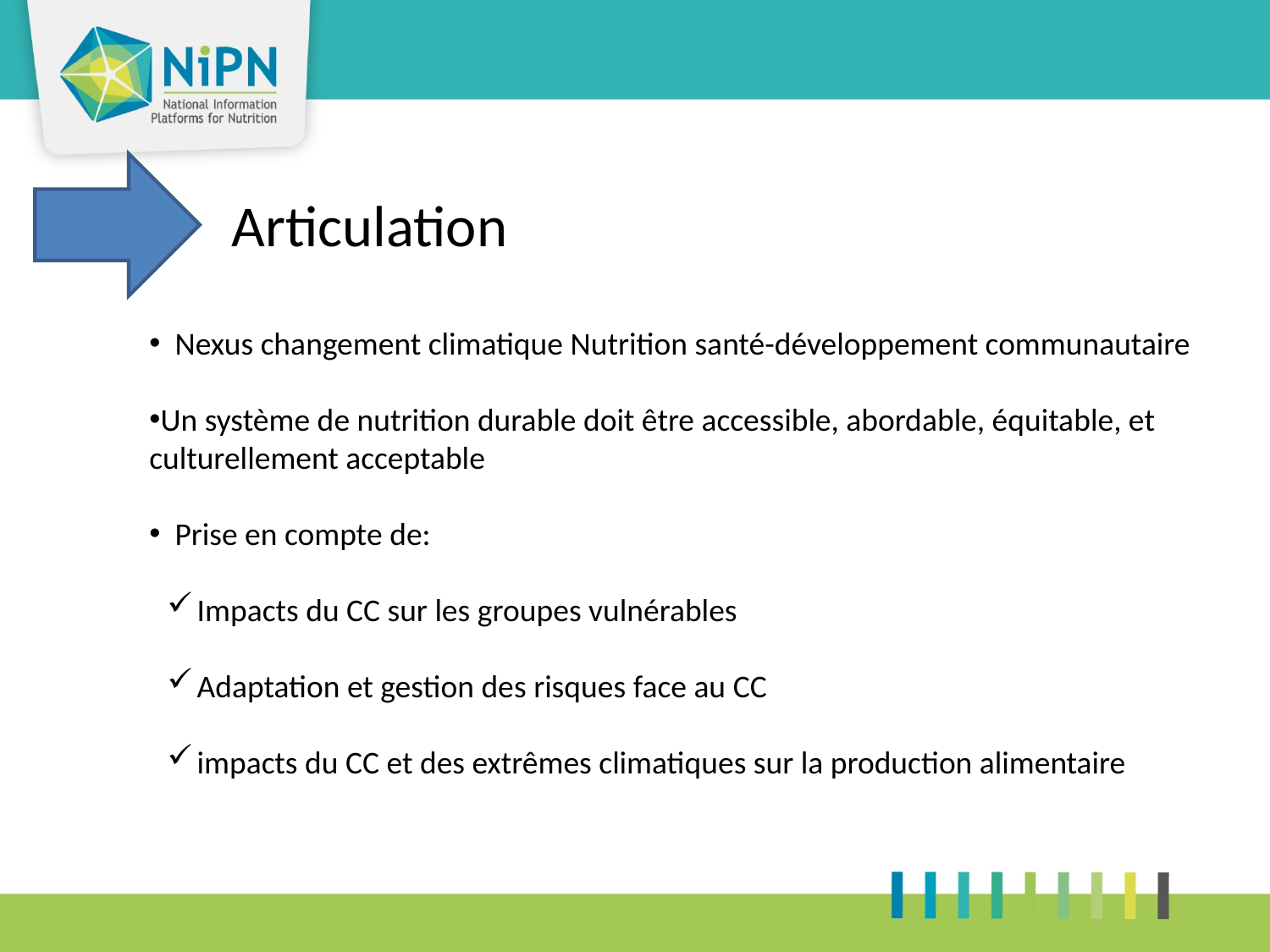

Articulation
  Nexus changement climatique Nutrition santé-développement communautaire

Un système de nutrition durable doit être accessible, abordable, équitable, et culturellement acceptable

  Prise en compte de:

Impacts du CC sur les groupes vulnérables

Adaptation et gestion des risques face au CC

impacts du CC et des extrêmes climatiques sur la production alimentaire